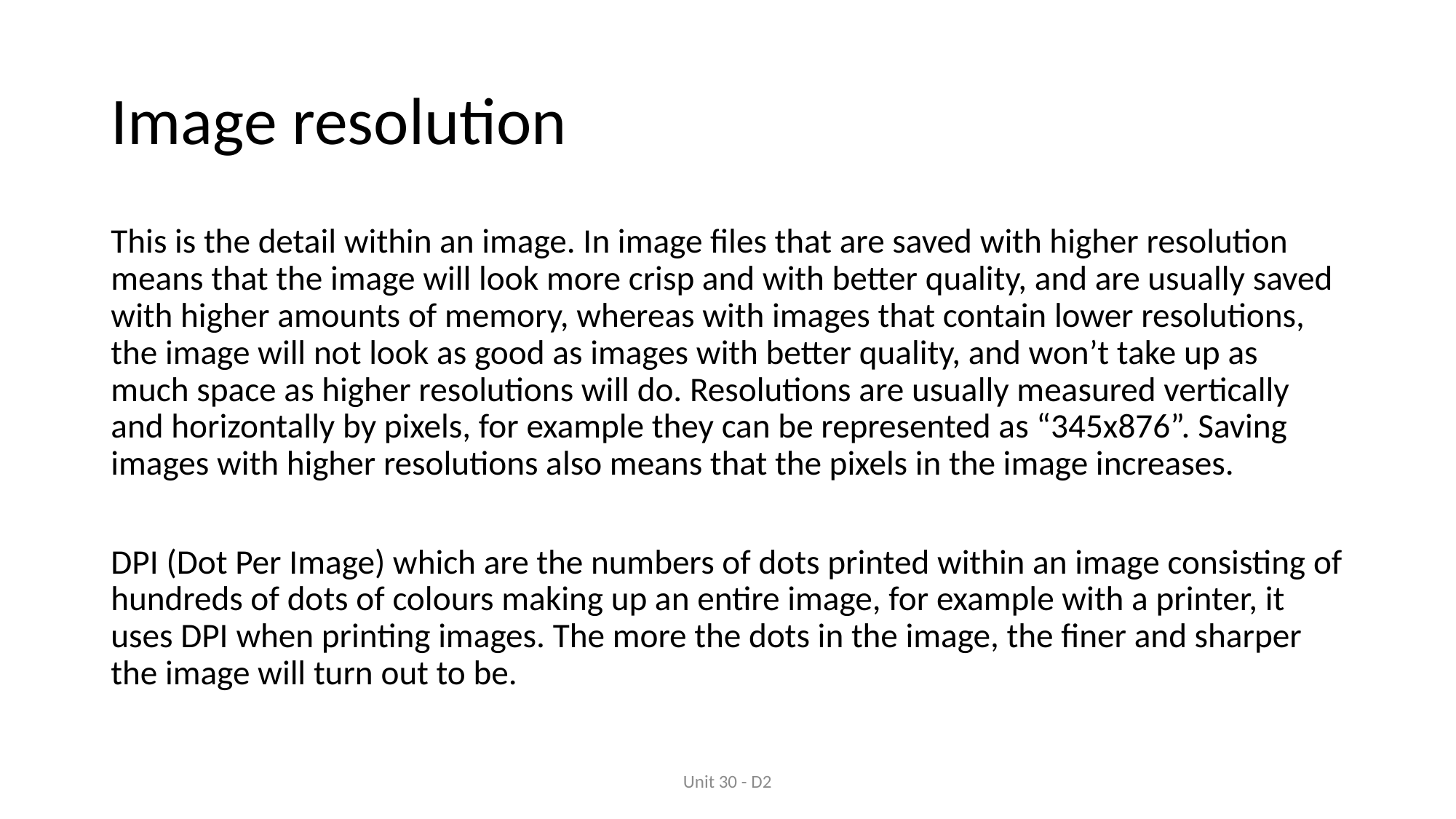

# Image resolution
This is the detail within an image. In image files that are saved with higher resolution means that the image will look more crisp and with better quality, and are usually saved with higher amounts of memory, whereas with images that contain lower resolutions, the image will not look as good as images with better quality, and won’t take up as much space as higher resolutions will do. Resolutions are usually measured vertically and horizontally by pixels, for example they can be represented as “345x876”. Saving images with higher resolutions also means that the pixels in the image increases.

DPI (Dot Per Image) which are the numbers of dots printed within an image consisting of hundreds of dots of colours making up an entire image, for example with a printer, it uses DPI when printing images. The more the dots in the image, the finer and sharper the image will turn out to be.
Unit 30 - D2